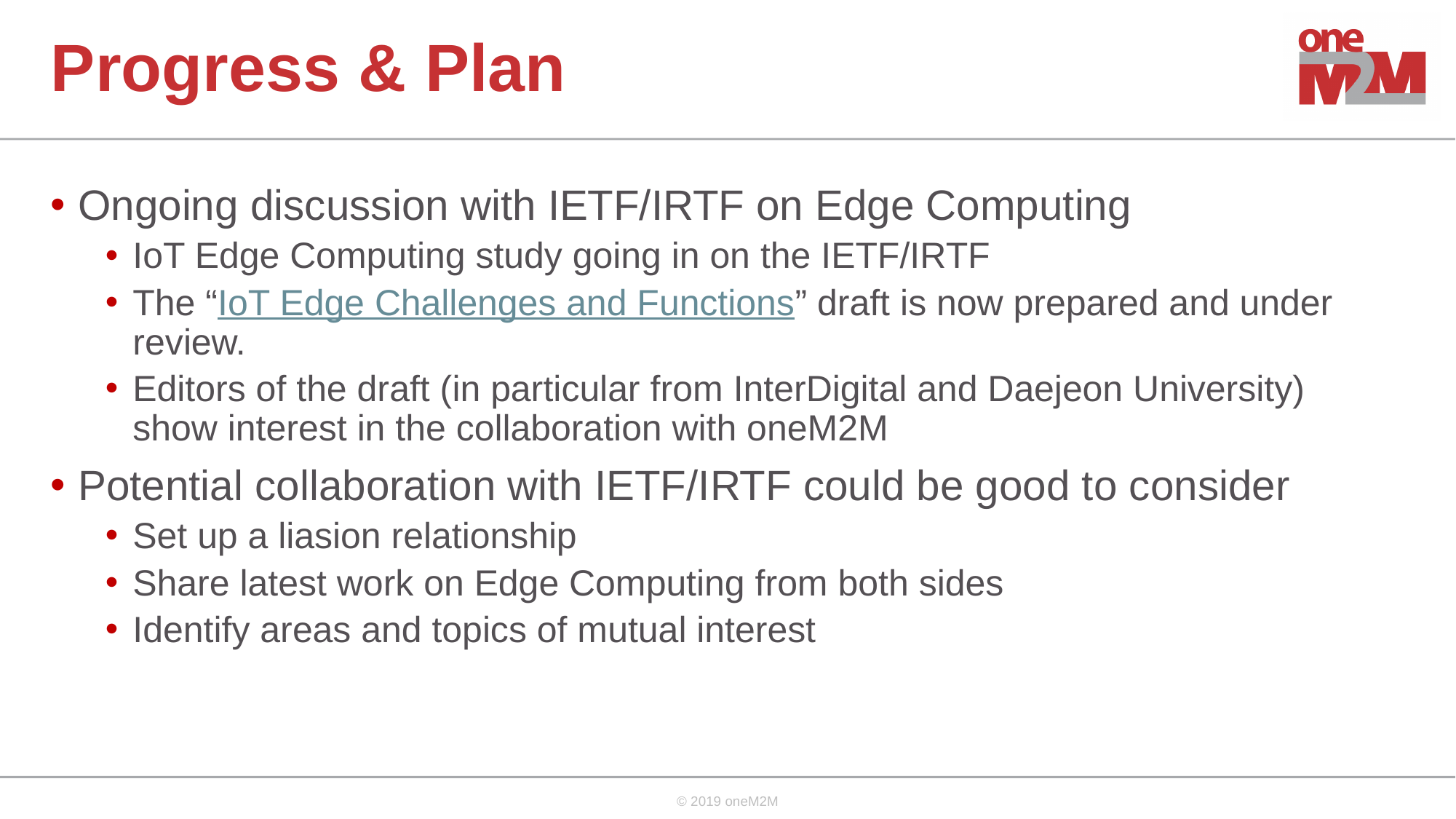

# Progress & Plan
Ongoing discussion with IETF/IRTF on Edge Computing
IoT Edge Computing study going in on the IETF/IRTF
The “IoT Edge Challenges and Functions” draft is now prepared and under review.
Editors of the draft (in particular from InterDigital and Daejeon University) show interest in the collaboration with oneM2M
Potential collaboration with IETF/IRTF could be good to consider
Set up a liasion relationship
Share latest work on Edge Computing from both sides
Identify areas and topics of mutual interest